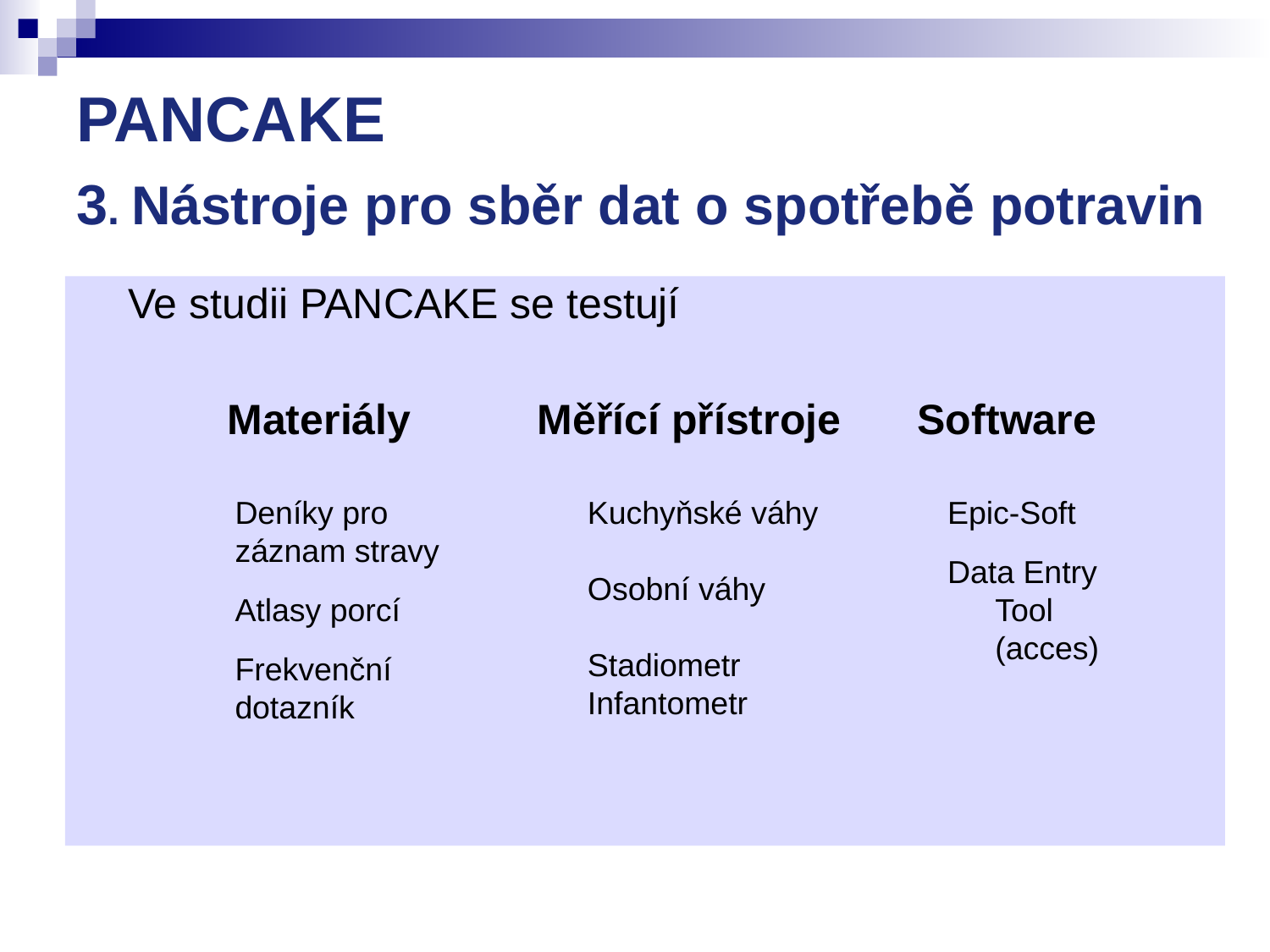

# PANCAKE 3. Nástroje pro sběr dat o spotřebě potravin
Ve studii PANCAKE se testují

Materiály
Měřící přístroje
Software
	Deníky pro záznam stravy
	Atlasy porcí
	Frekvenční dotazník

Kuchyňské váhy

Osobní váhy

Stadiometr
Infantometr

Epic-Soft
Data Entry Tool (acces)